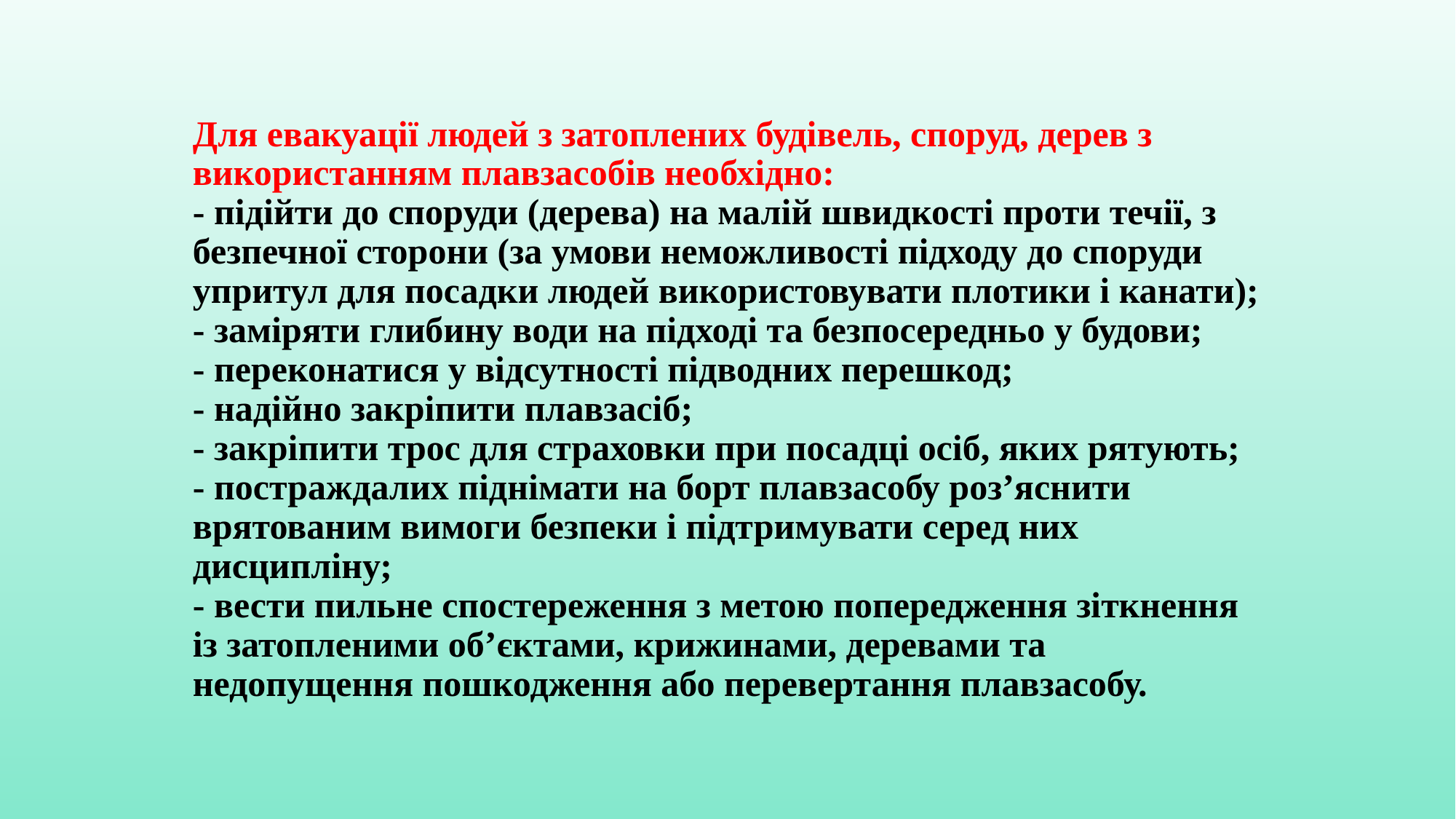

# Для евакуації людей з затоплених будівель, споруд, дерев з використанням плавзасобів необхідно: - підійти до споруди (дерева) на малій швидкості проти течії, з безпечної сторони (за умови неможливості підходу до споруди упритул для посадки людей використовувати плотики і канати); - заміряти глибину води на підході та безпосередньо у будови; - переконатися у відсутності підводних перешкод; - надійно закріпити плавзасіб; - закріпити трос для страховки при посадці осіб, яких рятують; - постраждалих піднімати на борт плавзасобу роз’яснити врятованим вимоги безпеки і підтримувати серед них дисципліну; - вести пильне спостереження з метою попередження зіткнення із затопленими об’єктами, крижинами, деревами та недопущення пошкодження або перевертання плав­засобу.